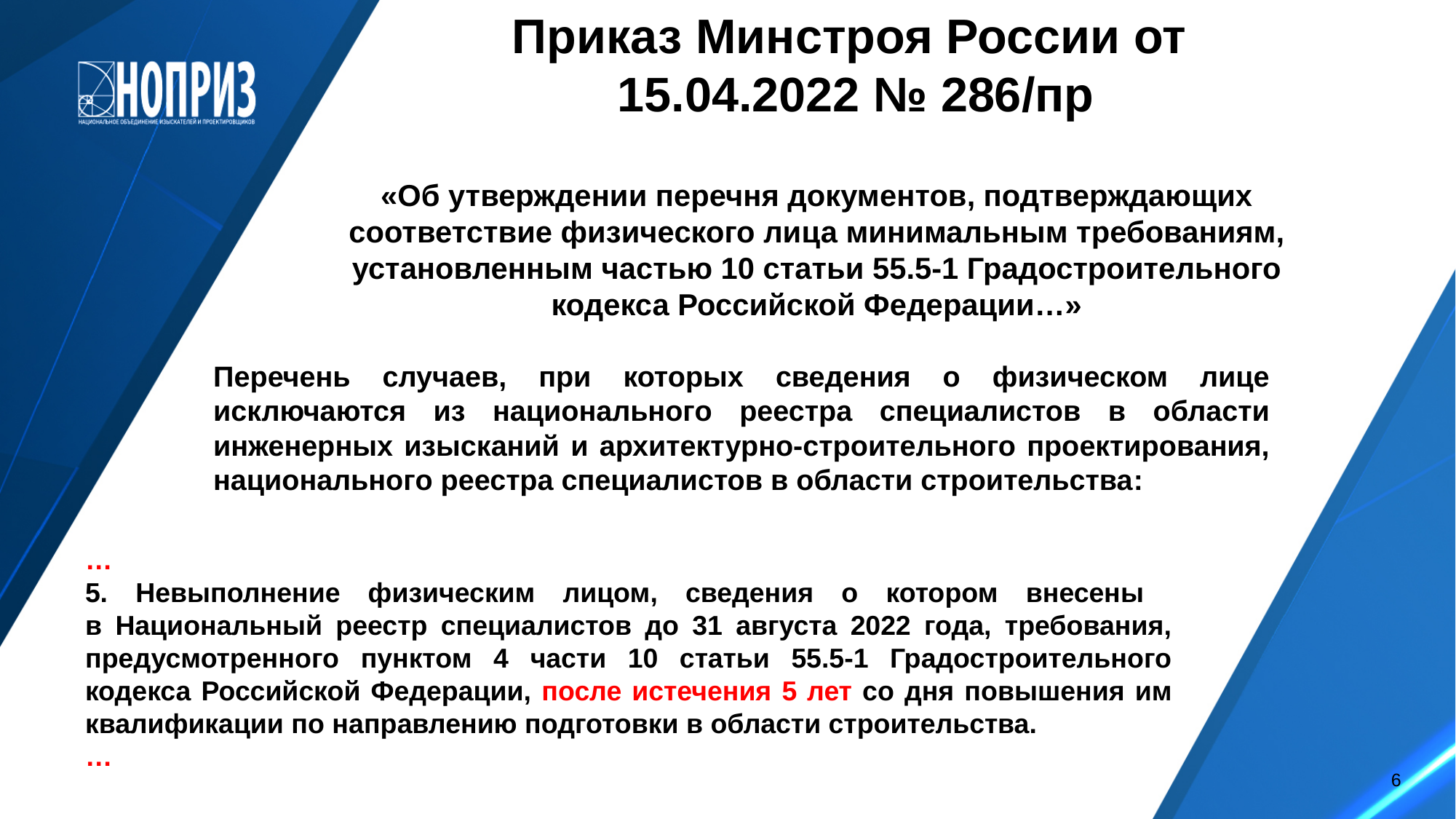

Приказ Минстроя России от
15.04.2022 № 286/пр

«Об утверждении перечня документов, подтверждающих соответствие физического лица минимальным требованиям, установленным частью 10 статьи 55.5-1 Градостроительного кодекса Российской Федерации…»
Перечень случаев, при которых сведения о физическом лице исключаются из национального реестра специалистов в области инженерных изысканий и архитектурно-строительного проектирования, национального реестра специалистов в области строительства:
…
5. Невыполнение физическим лицом, сведения о котором внесены
в Национальный реестр специалистов до 31 августа 2022 года, требования, предусмотренного пунктом 4 части 10 статьи 55.5-1 Градостроительного кодекса Российской Федерации, после истечения 5 лет со дня повышения им квалификации по направлению подготовки в области строительства.
…
6